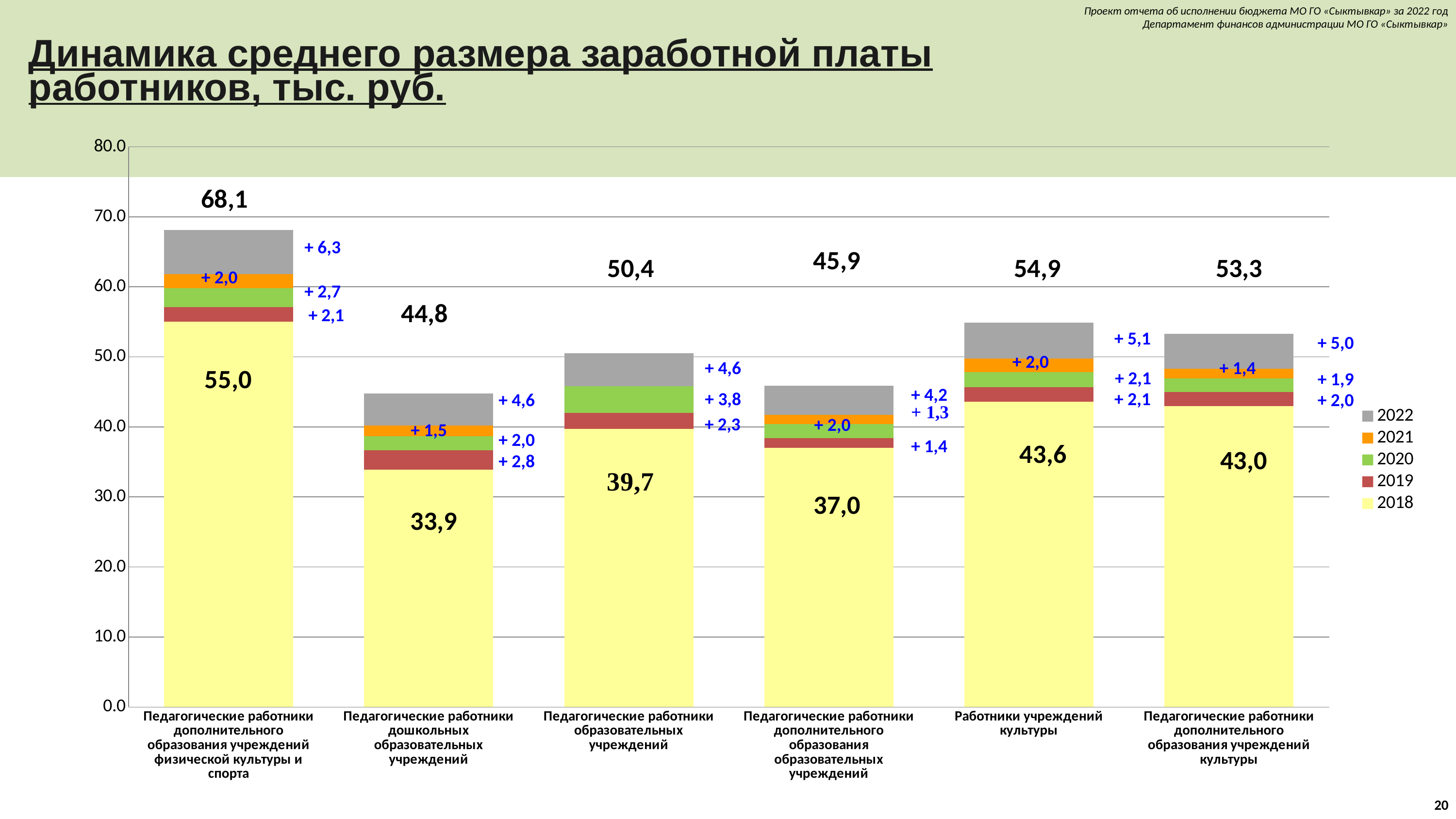

Проект отчета об исполнении бюджета МО ГО «Сыктывкар» за 2022 год
Департамент финансов администрации МО ГО «Сыктывкар»

Динамика среднего размера заработной платы работников, тыс. руб.

### Chart

| Category | 2018 | 2019 | 2020 | 2021 | 2022 |
|---|---|---|---|---|---|
| Педагогические работники дополнительного образования учреждений физической культуры и спорта | 55.0 | 2.1 | 2.6999999999999957 | 2.0 | 6.299999999999997 |
| Педагогические работники дошкольных образовательных учреждений | 33.9 | 2.8000000000000043 | 2.0 | 1.5 | 4.599999999999994 |
| Педагогические работники образовательных учреждений | 39.7 | 2.299999999999997 | 3.799999999999997 | 0.0 | 4.699999999999996 |
| Педагогические работники дополнительного образования образовательных учреждений | 37.0 | 1.3999999999999986 | 2.0 | 1.3000000000000043 | 4.199999999999996 |
| Работники учреждений культуры | 43.6 | 2.1000000000000014 | 2.0999999999999943 | 2.0 | 5.100000000000001 |
| Педагогические работники дополнительного образования учреждений культуры | 43.0 | 2.0 | 1.8999999999999986 | 1.3999999999999986 | 5.0 |
68,1
+ 6,3
50,4
54,9
53,3
+ 2,0
+ 2,7
44,8
+ 5,1
+ 5,0
+ 2,0
+ 4,6
+ 1,4
+ 2,1
+ 1,9
+ 4,2
+ 3,8
+ 2,1
+ 4,6
+ 2,0
+ 2,0
+ 1,5
+ 2,0
+ 1,4
43,0
+ 2,8
37,0
33,9
20